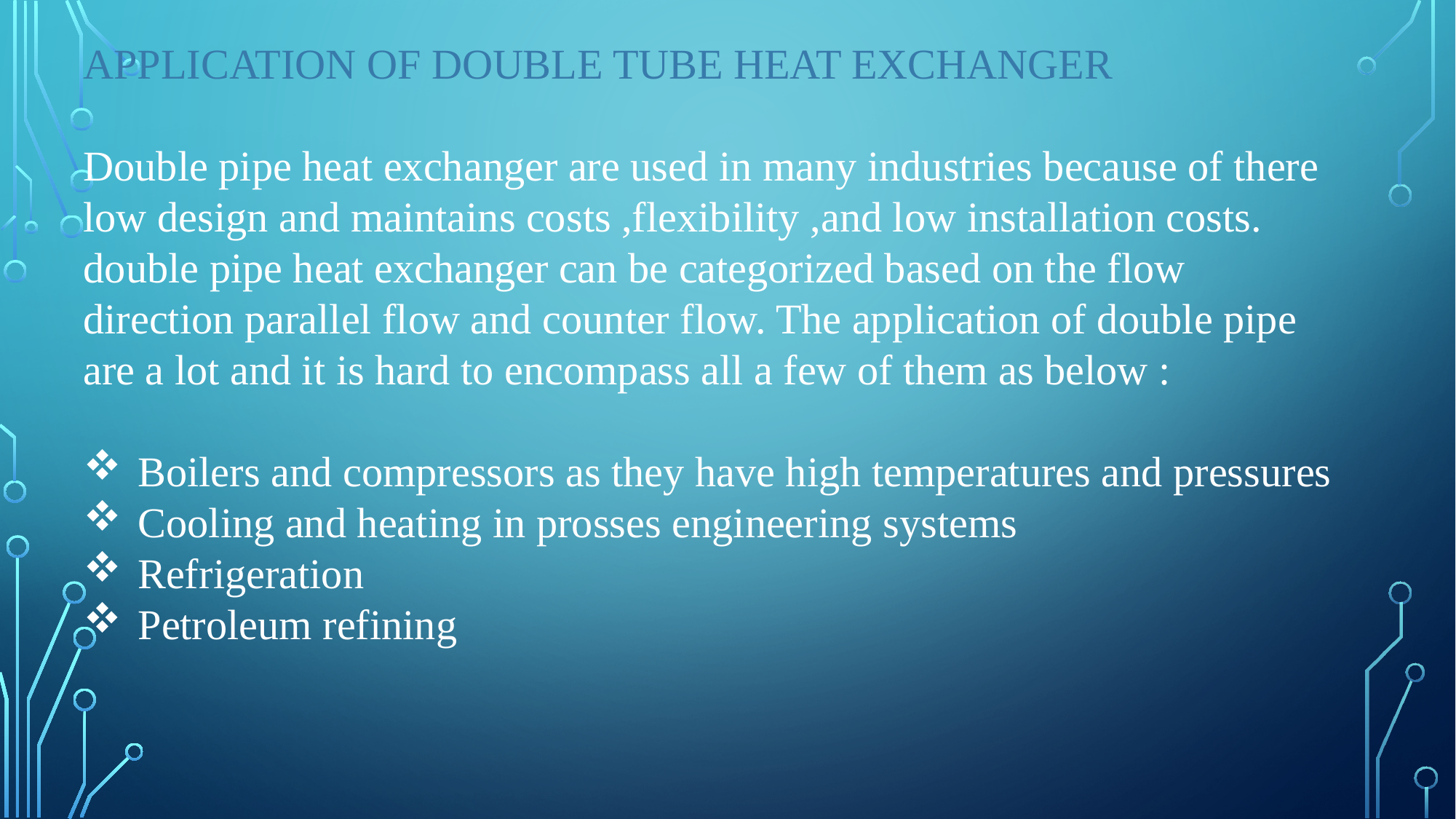

APPLICATION OF DOUBLE TUBE HEAT EXCHANGER

Double pipe heat exchanger are used in many industries because of there low design and maintains costs ,flexibility ,and low installation costs. double pipe heat exchanger can be categorized based on the flow direction parallel flow and counter flow. The application of double pipe are a lot and it is hard to encompass all a few of them as below :

Boilers and compressors as they have high temperatures and pressures
Cooling and heating in prosses engineering systems
Refrigeration
Petroleum refining